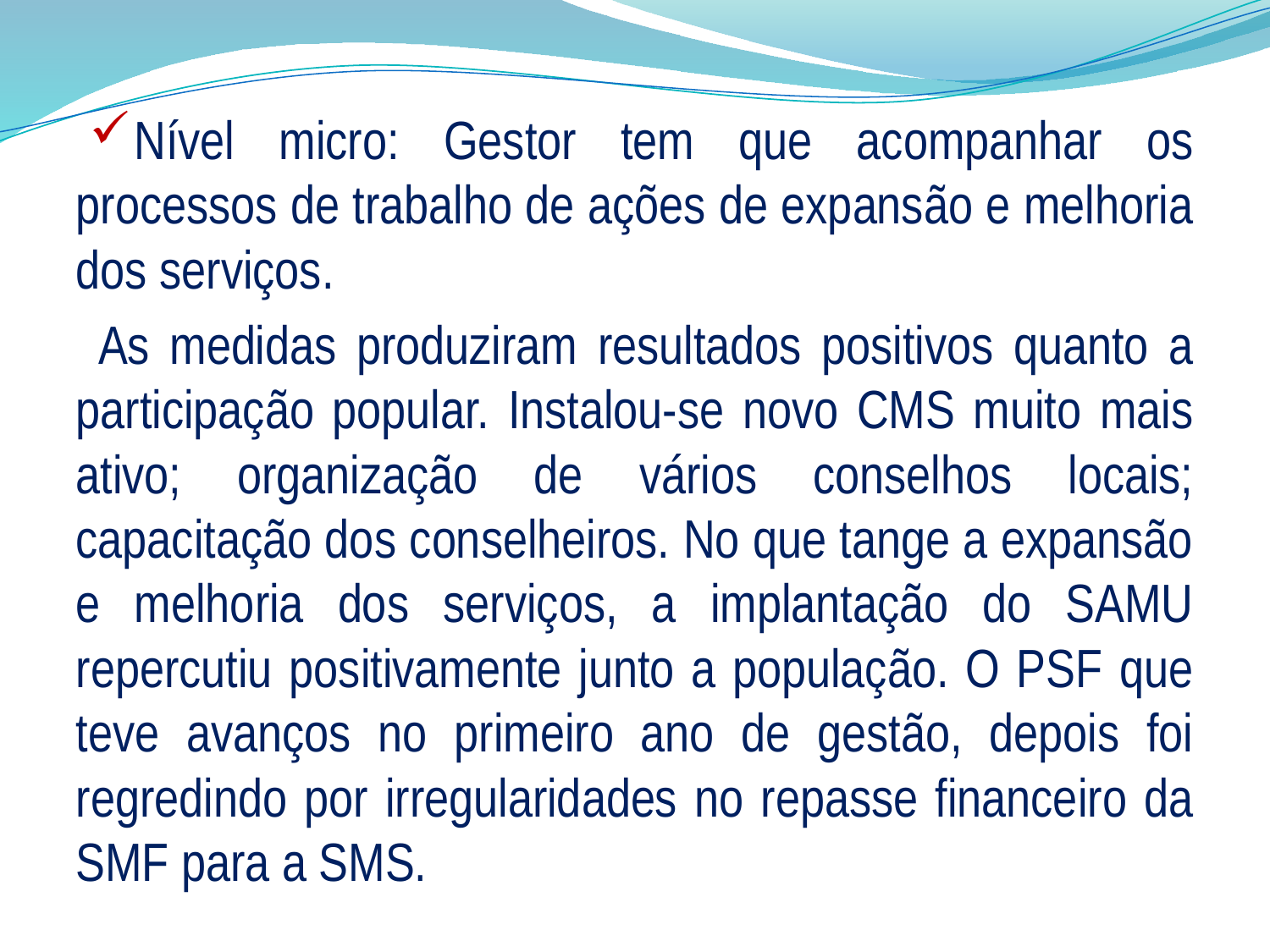

Nível micro: Gestor tem que acompanhar os processos de trabalho de ações de expansão e melhoria dos serviços.
As medidas produziram resultados positivos quanto a participação popular. Instalou-se novo CMS muito mais ativo; organização de vários conselhos locais; capacitação dos conselheiros. No que tange a expansão e melhoria dos serviços, a implantação do SAMU repercutiu positivamente junto a população. O PSF que teve avanços no primeiro ano de gestão, depois foi regredindo por irregularidades no repasse financeiro da SMF para a SMS.